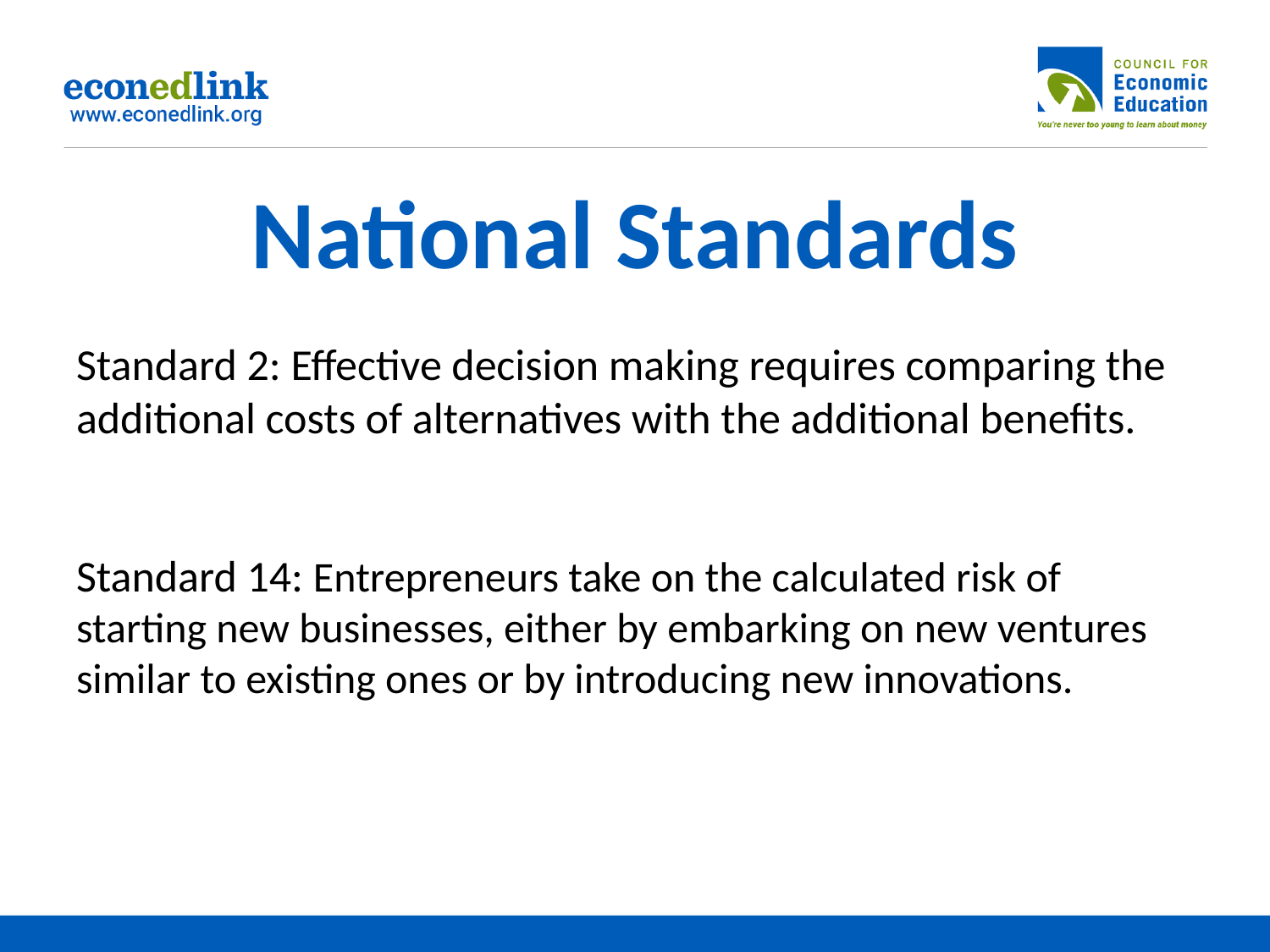

# National Standards
Standard 2: Effective decision making requires comparing the additional costs of alternatives with the additional benefits.

Standard 14: Entrepreneurs take on the calculated risk of starting new businesses, either by embarking on new ventures similar to existing ones or by introducing new innovations.